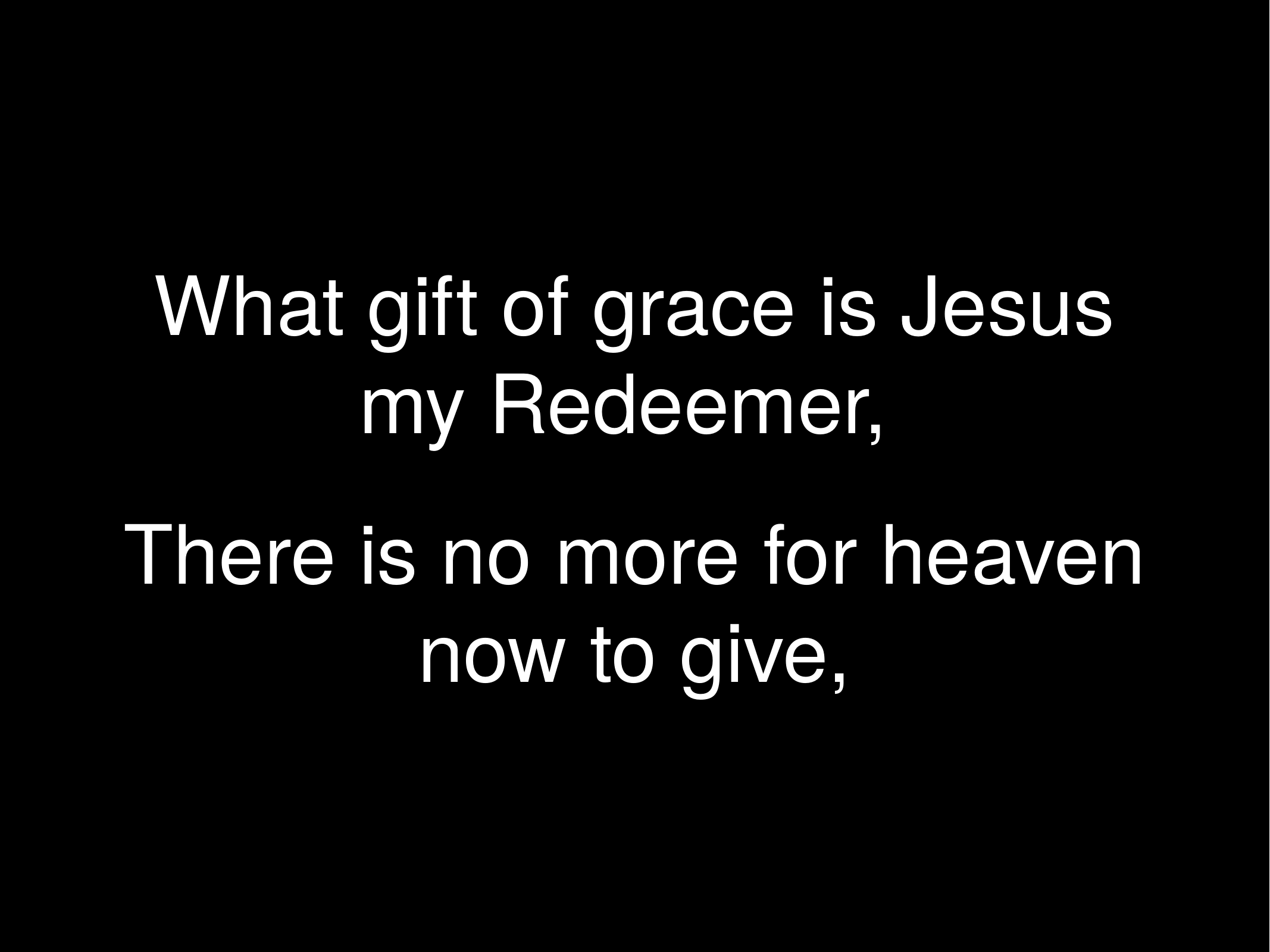

What gift of grace is Jesus my Redeemer,
There is no more for heaven now to give,